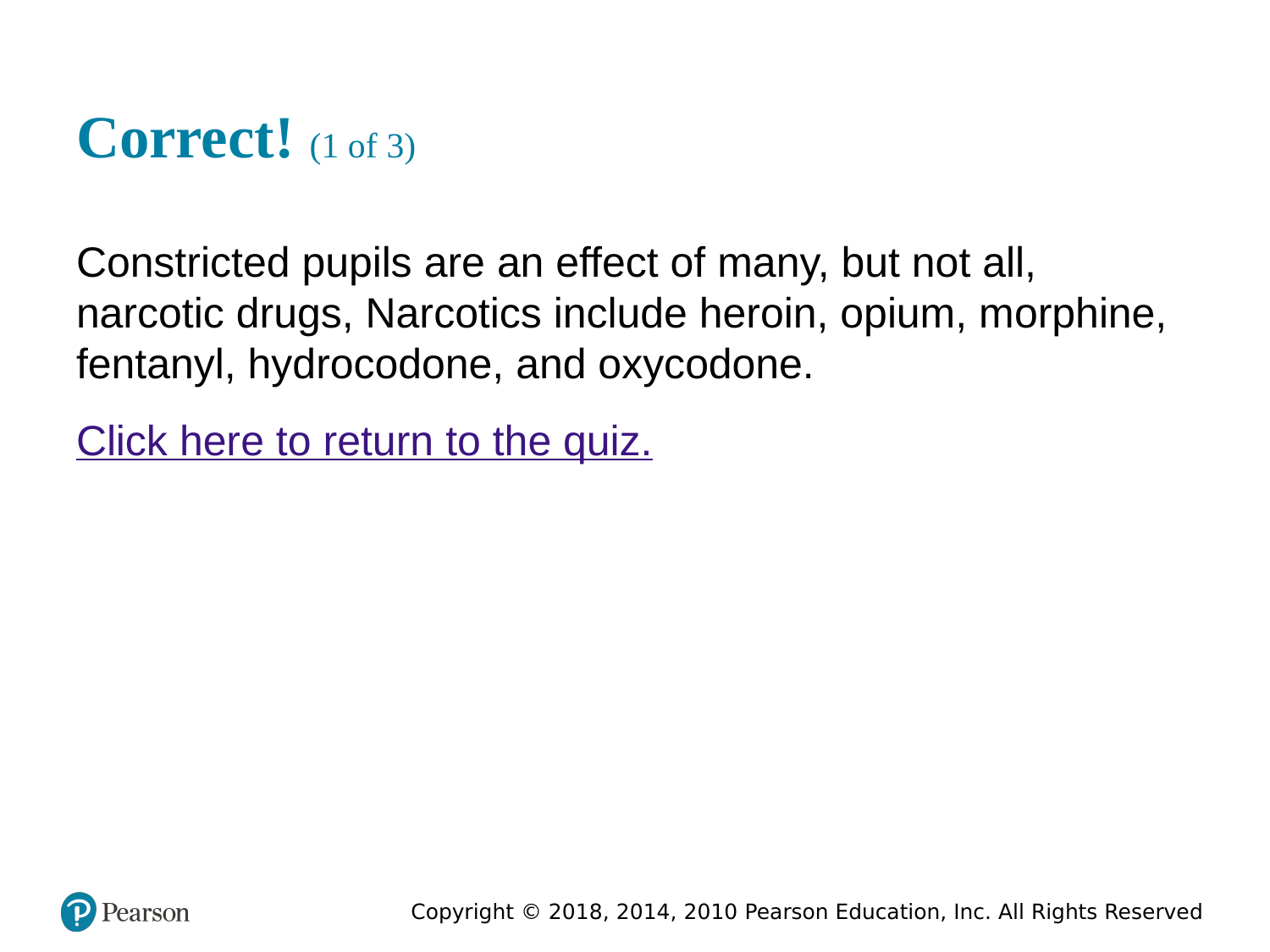

# Correct! (1 of 3)
Constricted pupils are an effect of many, but not all, narcotic drugs, Narcotics include heroin, opium, morphine, fentanyl, hydrocodone, and oxycodone.
Click here to return to the quiz.